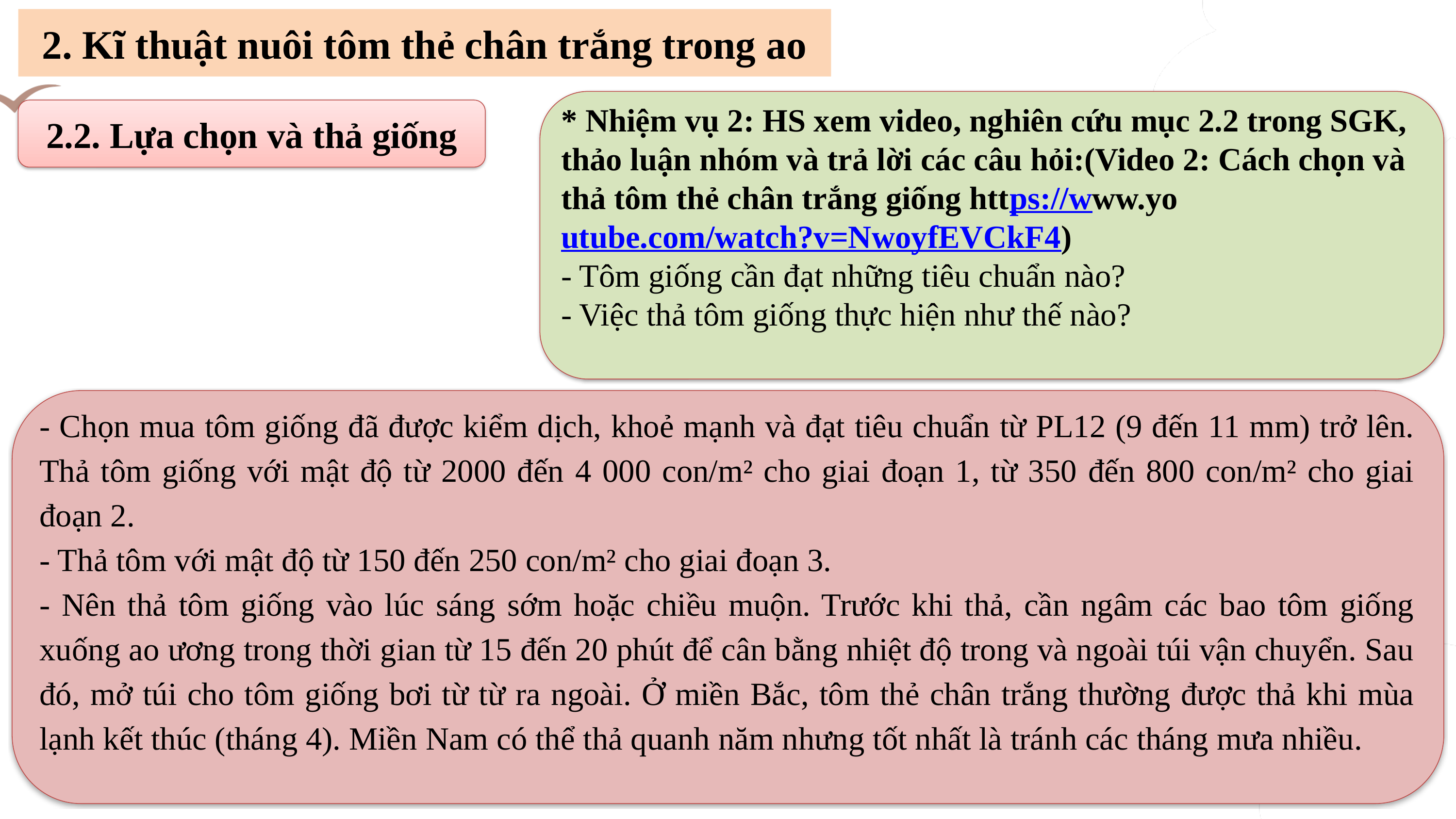

2. Kĩ thuật nuôi tôm thẻ chân trắng trong ao

* Nhiệm vụ 2: HS xem video, nghiên cứu mục 2.2 trong SGK, thảo luận nhóm và trả lời các câu hỏi:(Video 2: Cách chọn và thả tôm thẻ chân trắng giống https://www.youtube.com/watch?v=NwoyfEVCkF4)
- Tôm giống cần đạt những tiêu chuẩn nào?
- Việc thả tôm giống thực hiện như thế nào?

2.2. Lựa chọn và thả giống
- Chọn mua tôm giống đã được kiểm dịch, khoẻ mạnh và đạt tiêu chuẩn từ PL12 (9 đến 11 mm) trở lên. Thả tôm giống với mật độ từ 2000 đến 4 000 con/m² cho giai đoạn 1, từ 350 đến 800 con/m² cho giai đoạn 2.
- Thả tôm với mật độ từ 150 đến 250 con/m² cho giai đoạn 3.
- Nên thả tôm giống vào lúc sáng sớm hoặc chiều muộn. Trước khi thả, cần ngâm các bao tôm giống xuống ao ương trong thời gian từ 15 đến 20 phút để cân bằng nhiệt độ trong và ngoài túi vận chuyển. Sau đó, mở túi cho tôm giống bơi từ từ ra ngoài. Ở miền Bắc, tôm thẻ chân trắng thường được thả khi mùa lạnh kết thúc (tháng 4). Miền Nam có thể thả quanh năm nhưng tốt nhất là tránh các tháng mưa nhiều.